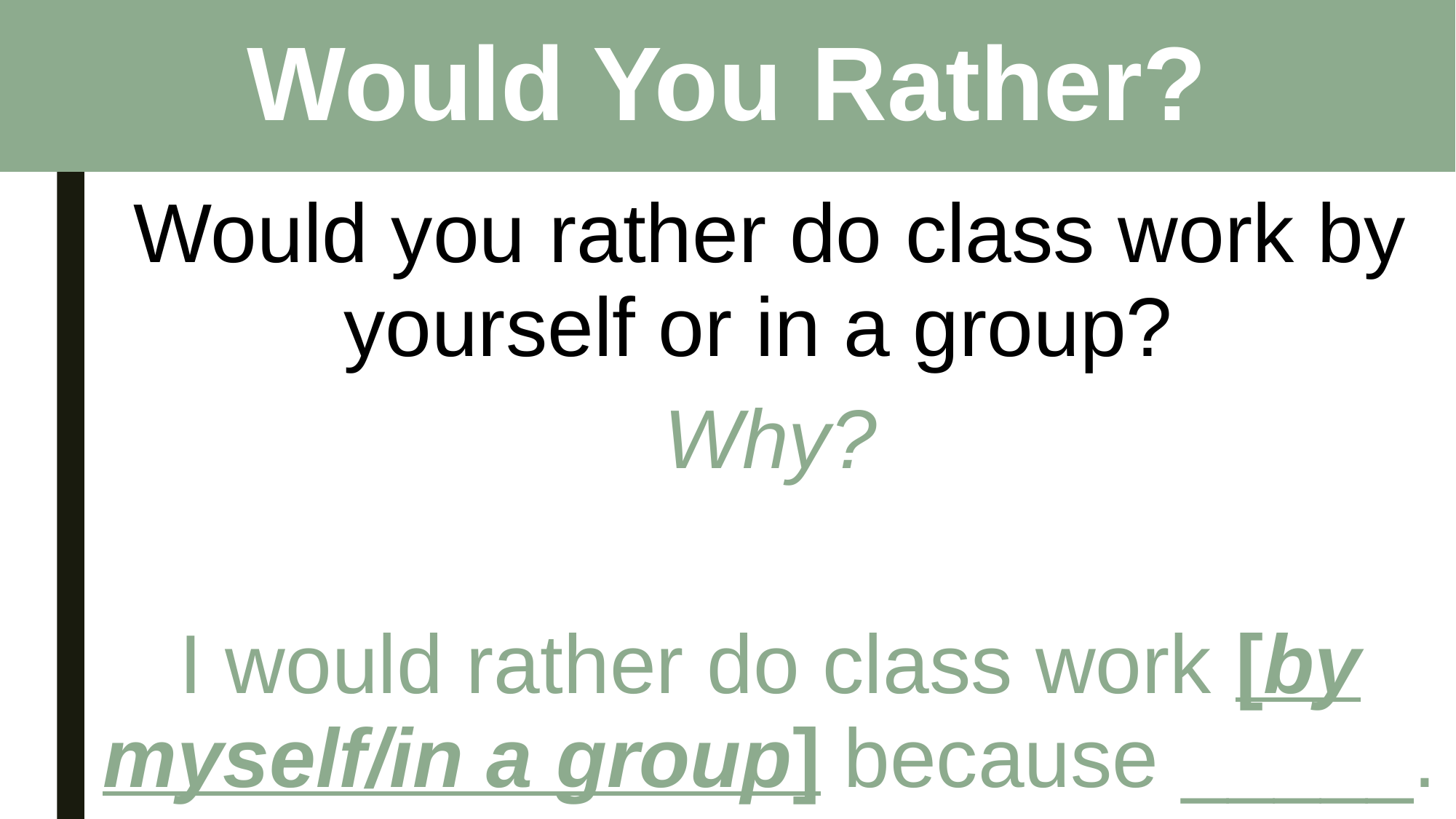

# Would You Rather?
Would you rather do class work by yourself or in a group?
Why?

I would rather do class work [by myself/in a group] because _____.